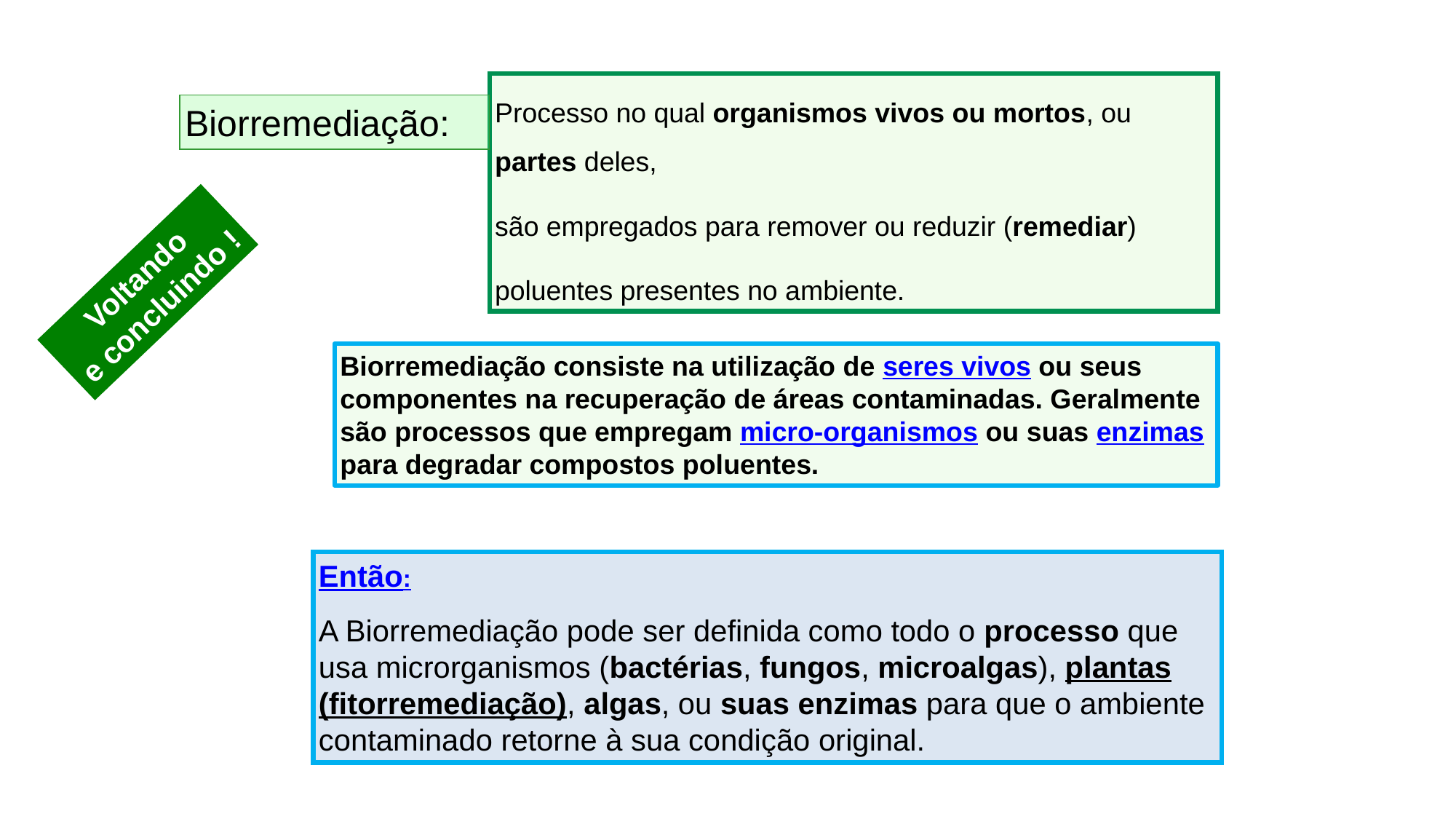

Processo no qual organismos vivos ou mortos, ou partes deles,
são empregados para remover ou reduzir (remediar)
poluentes presentes no ambiente.
Biorremediação:
Voltando
e concluindo !
Biorremediação consiste na utilização de seres vivos ou seus componentes na recuperação de áreas contaminadas. Geralmente são processos que empregam micro-organismos ou suas enzimas para degradar compostos poluentes.
Então:
A Biorremediação pode ser definida como todo o processo que usa microrganismos (bactérias, fungos, microalgas), plantas (fitorremediação), algas, ou suas enzimas para que o ambiente contaminado retorne à sua condição original.